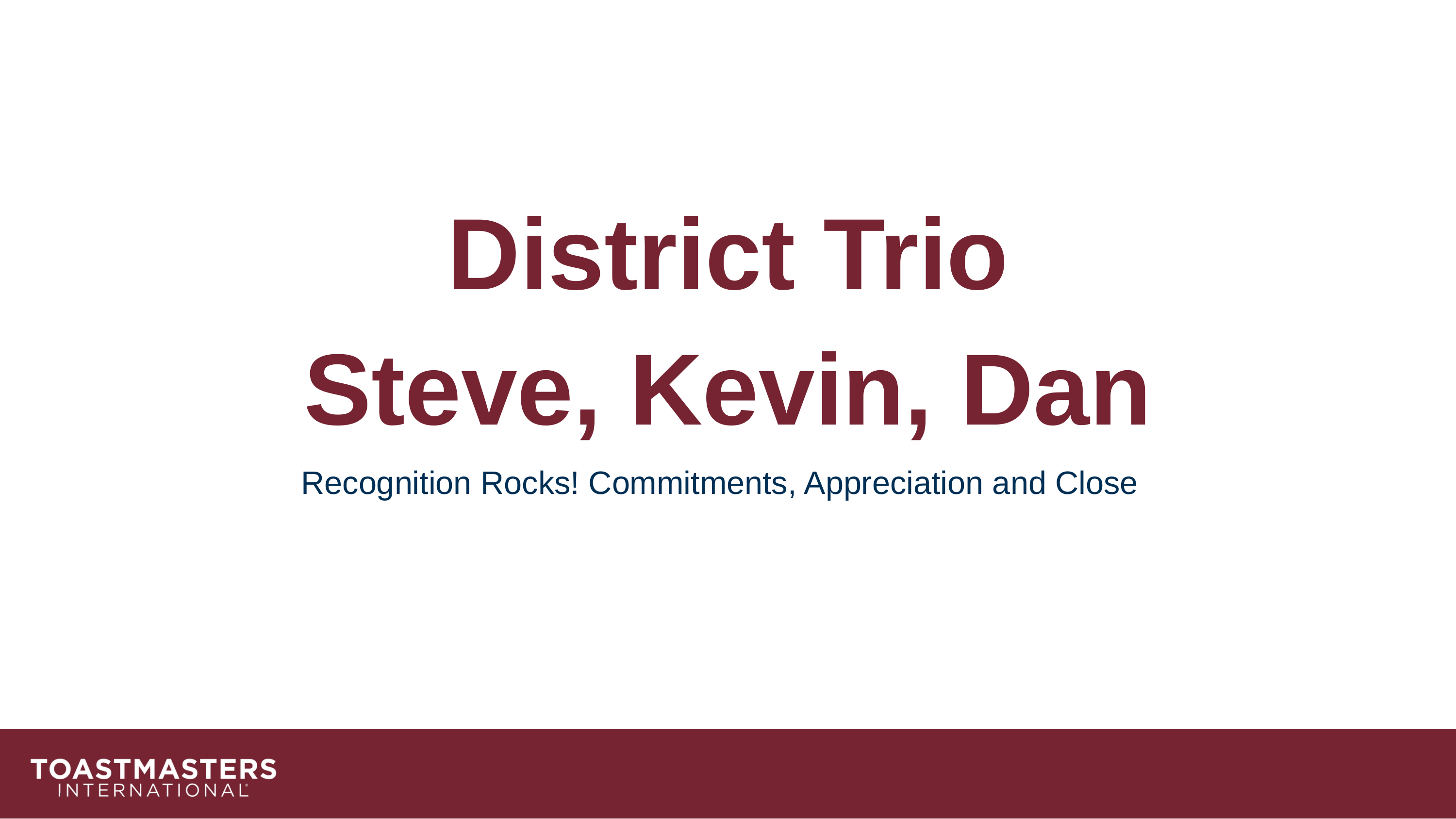

District Trio
Steve, Kevin, Dan
Recognition Rocks! Commitments, Appreciation and Close